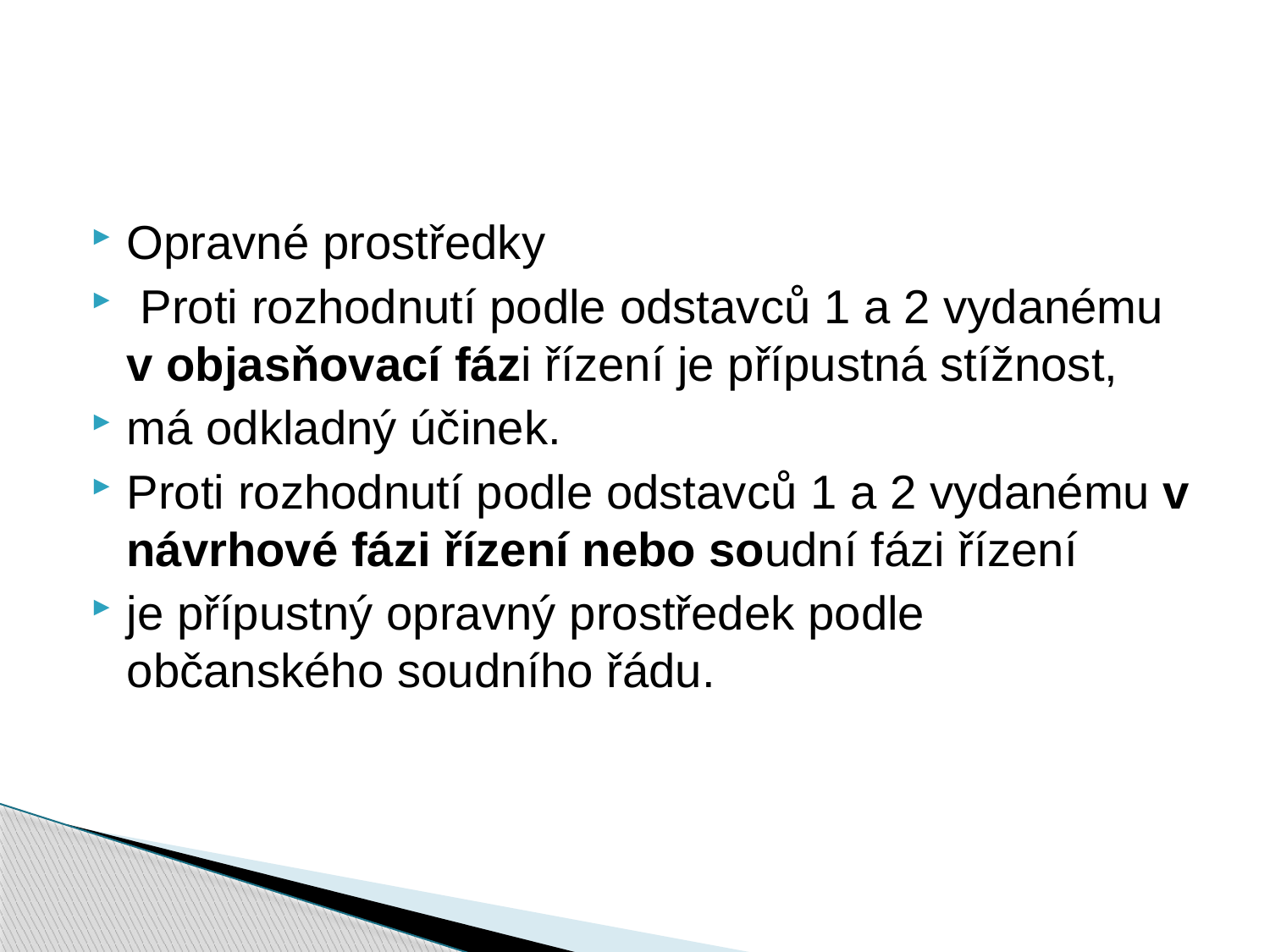

#
Opravné prostředky
 Proti rozhodnutí podle odstavců 1 a 2 vydanému v objasňovací fázi řízení je přípustná stížnost,
má odkladný účinek.
Proti rozhodnutí podle odstavců 1 a 2 vydanému v návrhové fázi řízení nebo soudní fázi řízení
je přípustný opravný prostředek podle občanského soudního řádu.